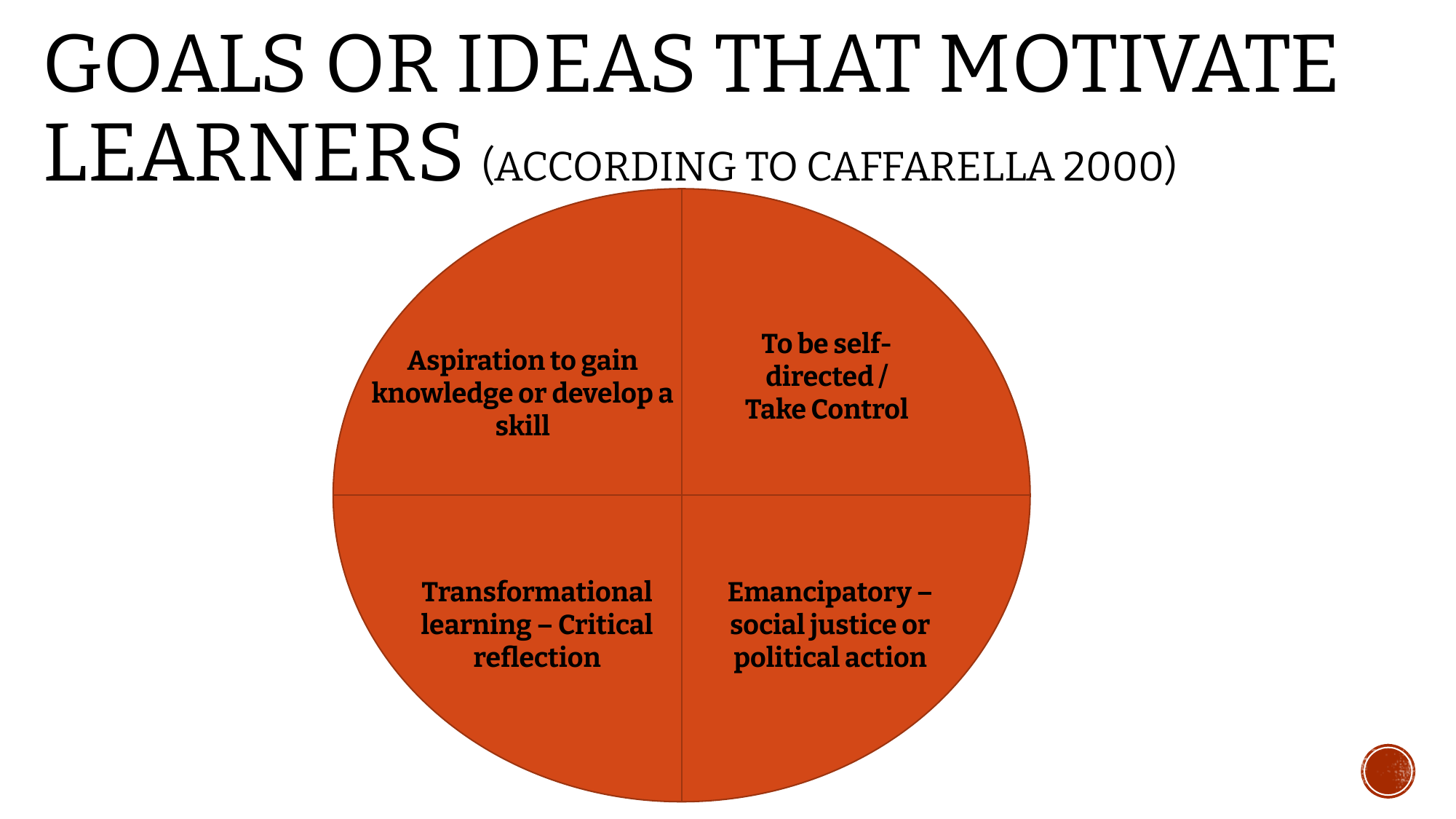

# Goals or Ideas that Motivate Learners (According to Caffarella 2000)

To be self-directed / Take Control
Aspiration to gain knowledge or develop a skill
Transformational learning – Critical reflection
Emancipatory – social justice or political action